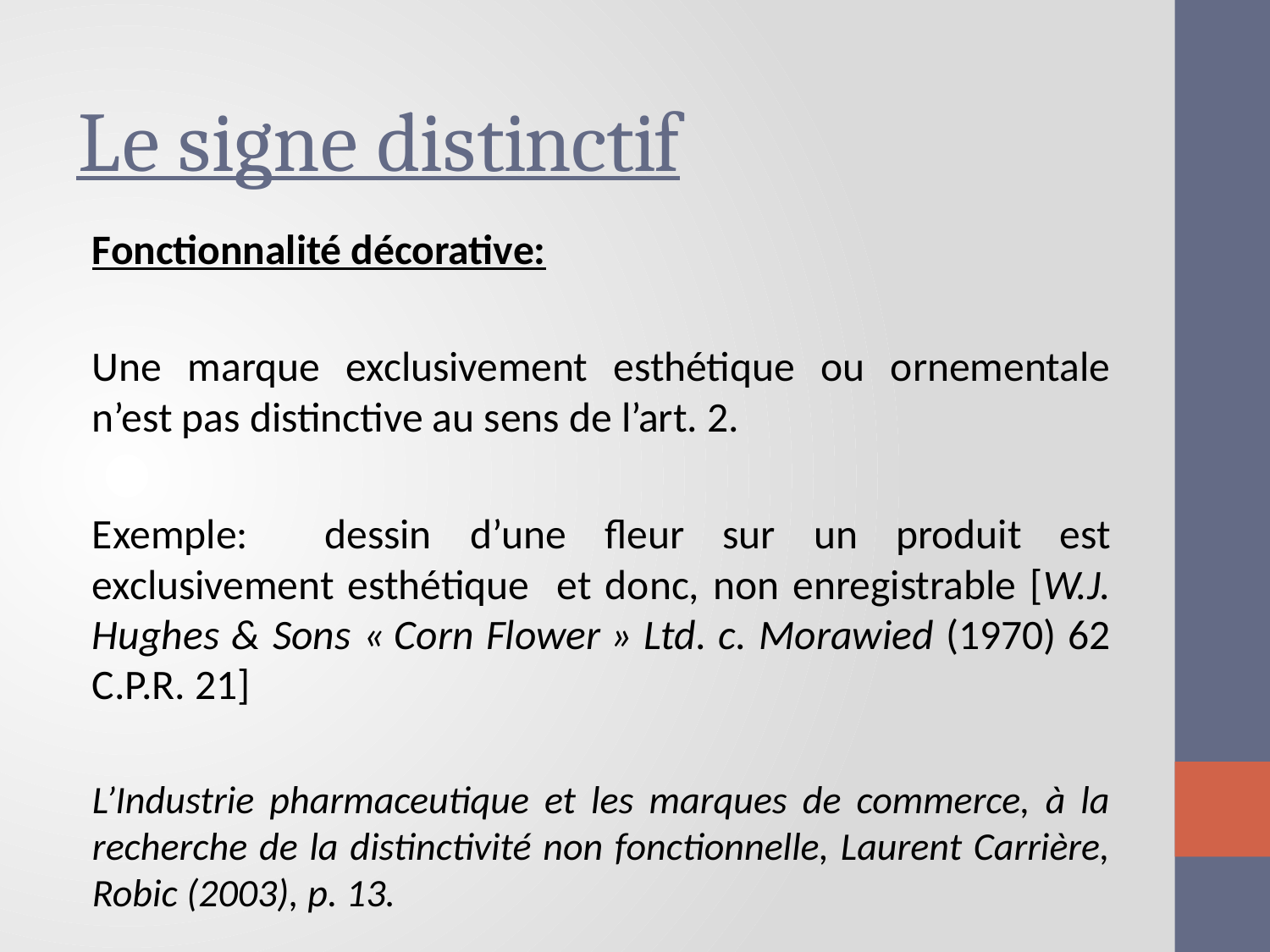

# Le signe distinctif
Fonctionnalité décorative:

Une marque exclusivement esthétique ou ornementale n’est pas distinctive au sens de l’art. 2.

Exemple:  dessin d’une fleur sur un produit est exclusivement esthétique  et donc, non enregistrable [W.J. Hughes & Sons « Corn Flower » Ltd. c. Morawied (1970) 62 C.P.R. 21]

L’Industrie pharmaceutique et les marques de commerce, à la recherche de la distinctivité non fonctionnelle, Laurent Carrière, Robic (2003), p. 13.